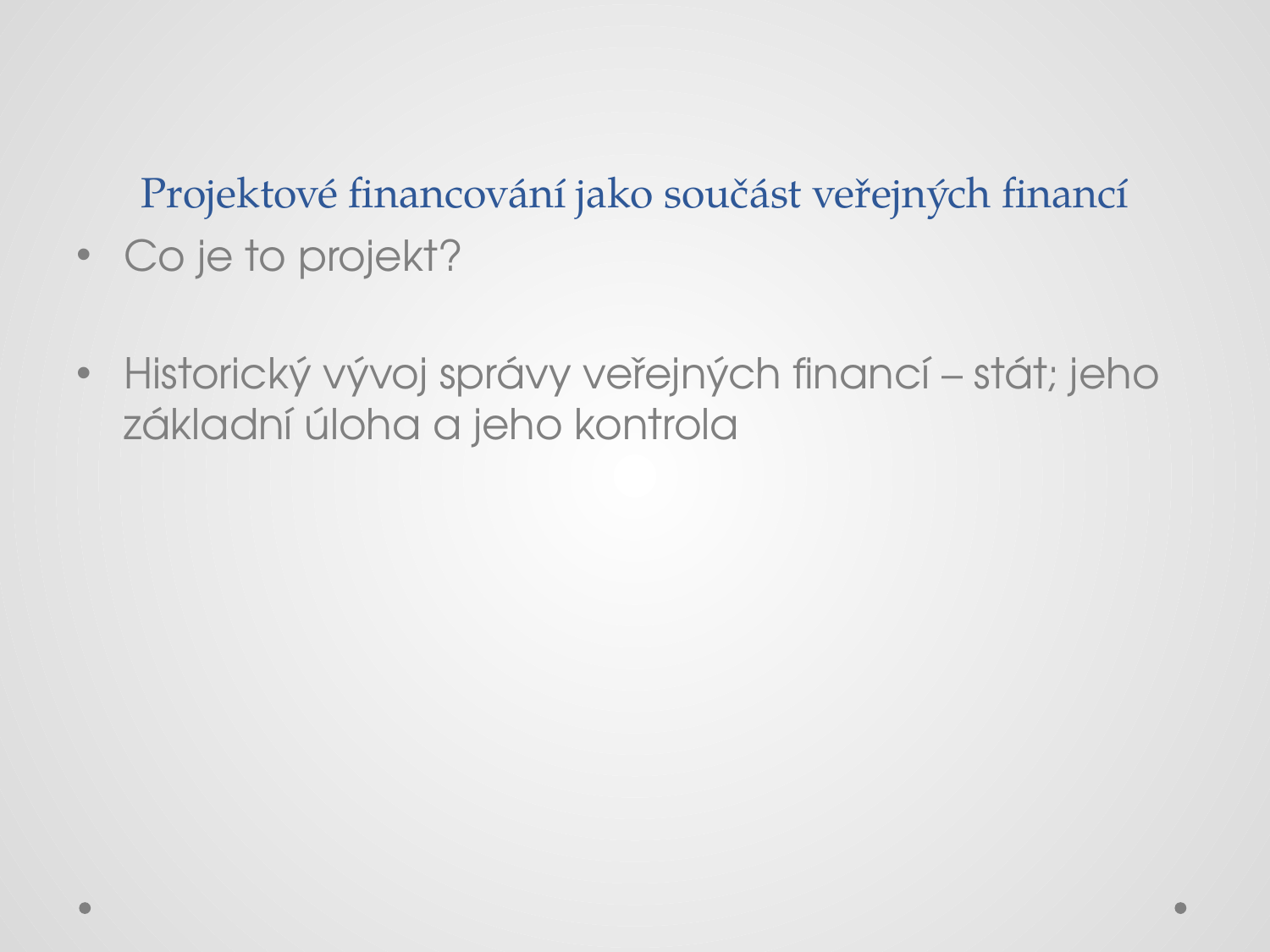

# Projektové financování jako součást veřejných financí
Co je to projekt?

Historický vývoj správy veřejných financí – stát; jeho základní úloha a jeho kontrola